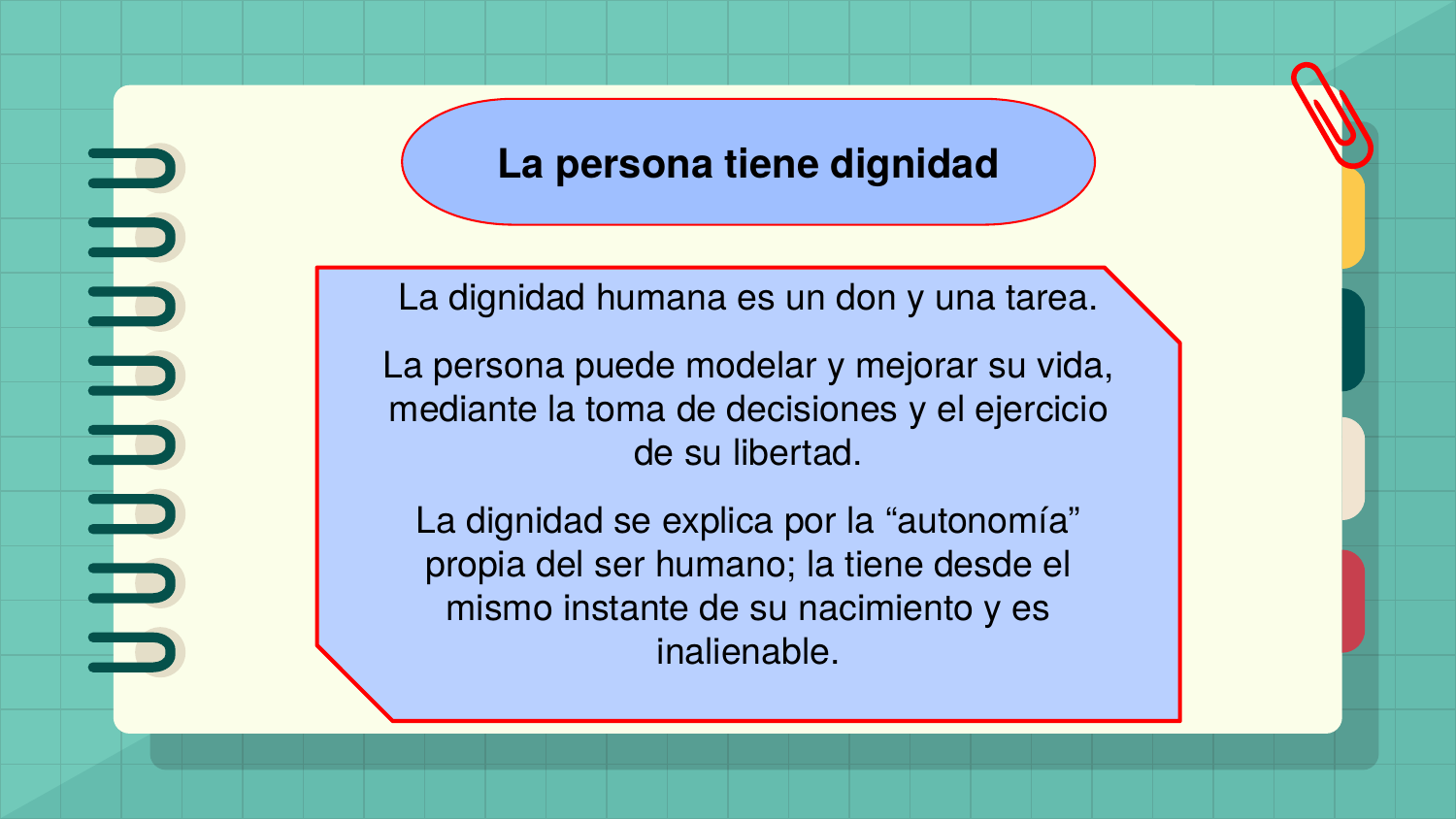

La persona tiene dignidad
La dignidad humana es un don y una tarea.

La persona puede modelar y mejorar su vida, mediante la toma de decisiones y el ejercicio de su libertad.

La dignidad se explica por la “autonomía” propia del ser humano; la tiene desde el mismo instante de su nacimiento y es inalienable.